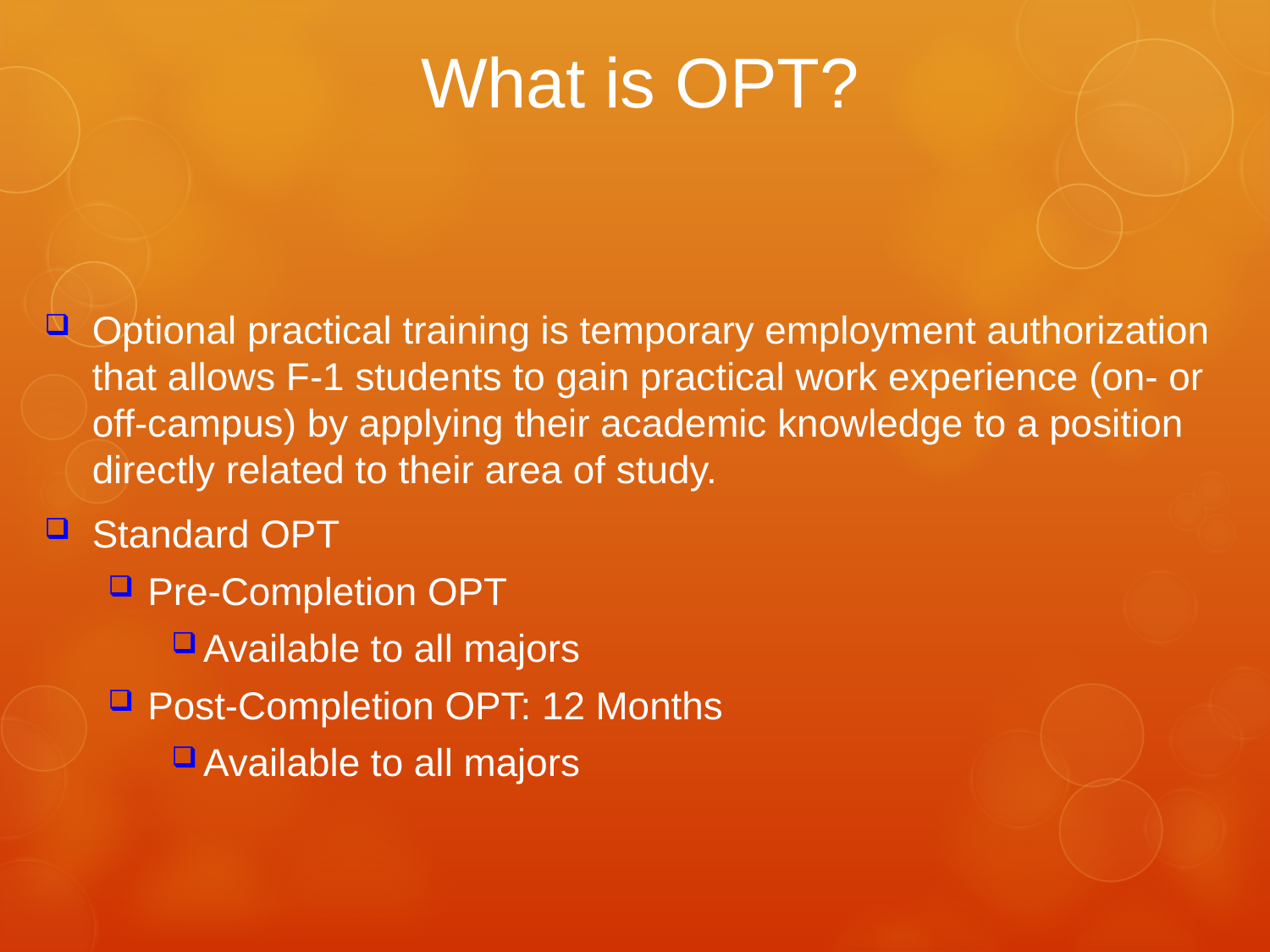

# What is OPT?
Optional practical training is temporary employment authorization that allows F-1 students to gain practical work experience (on- or off-campus) by applying their academic knowledge to a position directly related to their area of study.
Standard OPT
Pre-Completion OPT
Available to all majors
Post-Completion OPT: 12 Months
Available to all majors